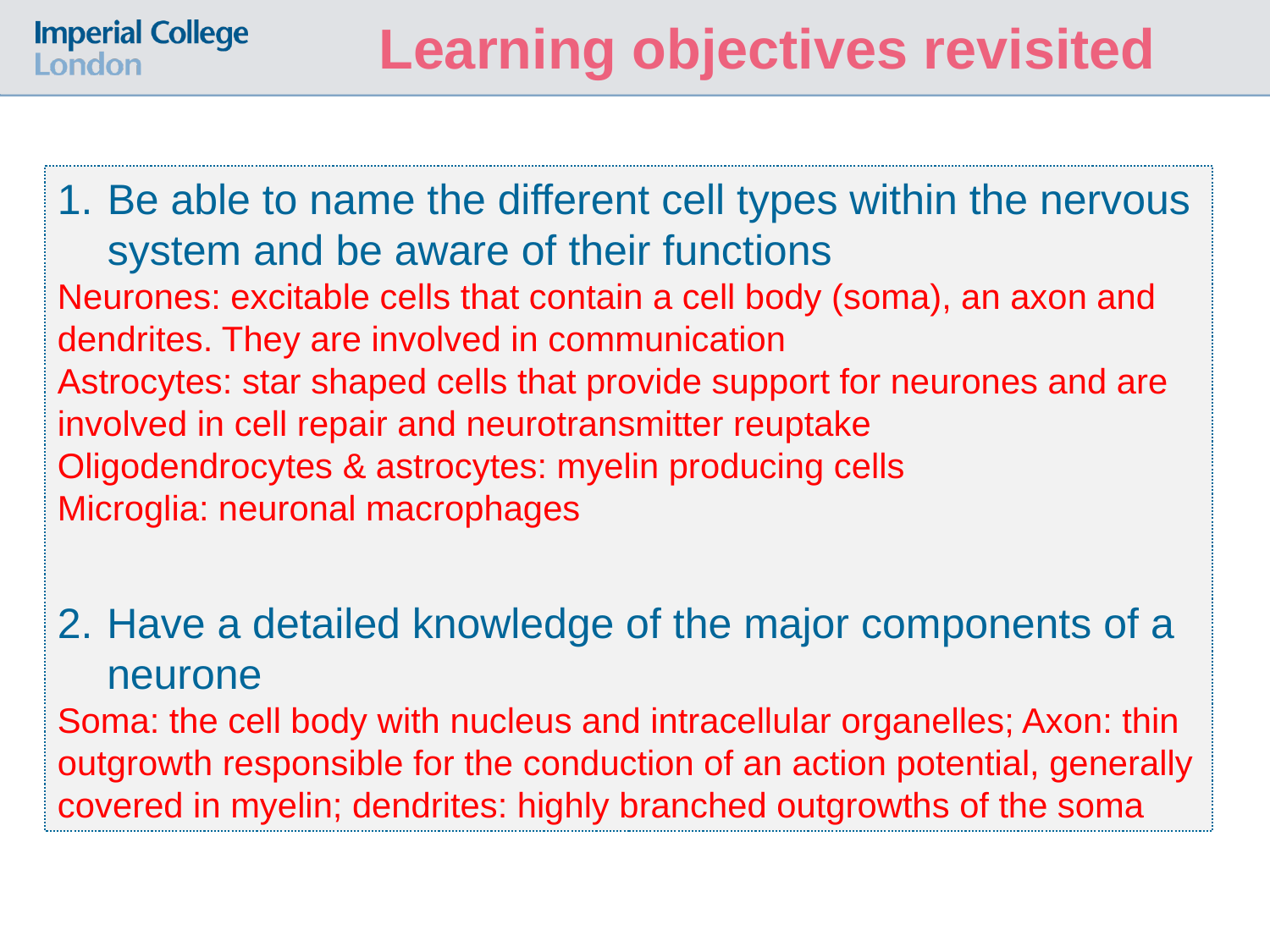

Learning objectives revisited
Be able to name the different cell types within the nervous system and be aware of their functions
Neurones: excitable cells that contain a cell body (soma), an axon and dendrites. They are involved in communication
Astrocytes: star shaped cells that provide support for neurones and are involved in cell repair and neurotransmitter reuptake
Oligodendrocytes & astrocytes: myelin producing cells
Microglia: neuronal macrophages

Have a detailed knowledge of the major components of a neurone
Soma: the cell body with nucleus and intracellular organelles; Axon: thin outgrowth responsible for the conduction of an action potential, generally covered in myelin; dendrites: highly branched outgrowths of the soma